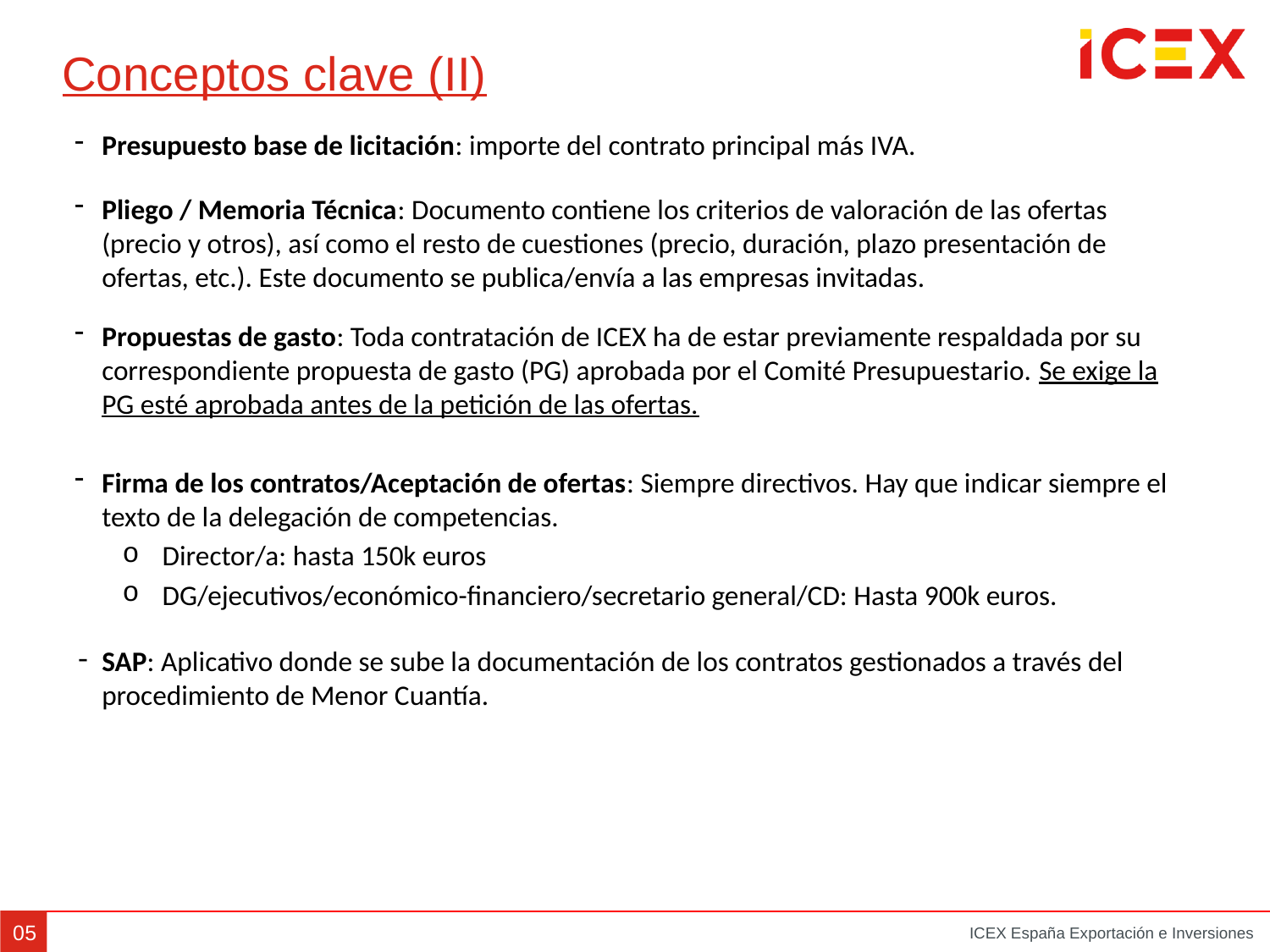

Conceptos clave (II)
Presupuesto base de licitación: importe del contrato principal más IVA.

Pliego / Memoria Técnica: Documento contiene los criterios de valoración de las ofertas (precio y otros), así como el resto de cuestiones (precio, duración, plazo presentación de ofertas, etc.). Este documento se publica/envía a las empresas invitadas.

Propuestas de gasto: Toda contratación de ICEX ha de estar previamente respaldada por su correspondiente propuesta de gasto (PG) aprobada por el Comité Presupuestario. Se exige la PG esté aprobada antes de la petición de las ofertas.

Firma de los contratos/Aceptación de ofertas: Siempre directivos. Hay que indicar siempre el texto de la delegación de competencias.
Director/a: hasta 150k euros
DG/ejecutivos/económico-financiero/secretario general/CD: Hasta 900k euros.

SAP: Aplicativo donde se sube la documentación de los contratos gestionados a través del procedimiento de Menor Cuantía.

05